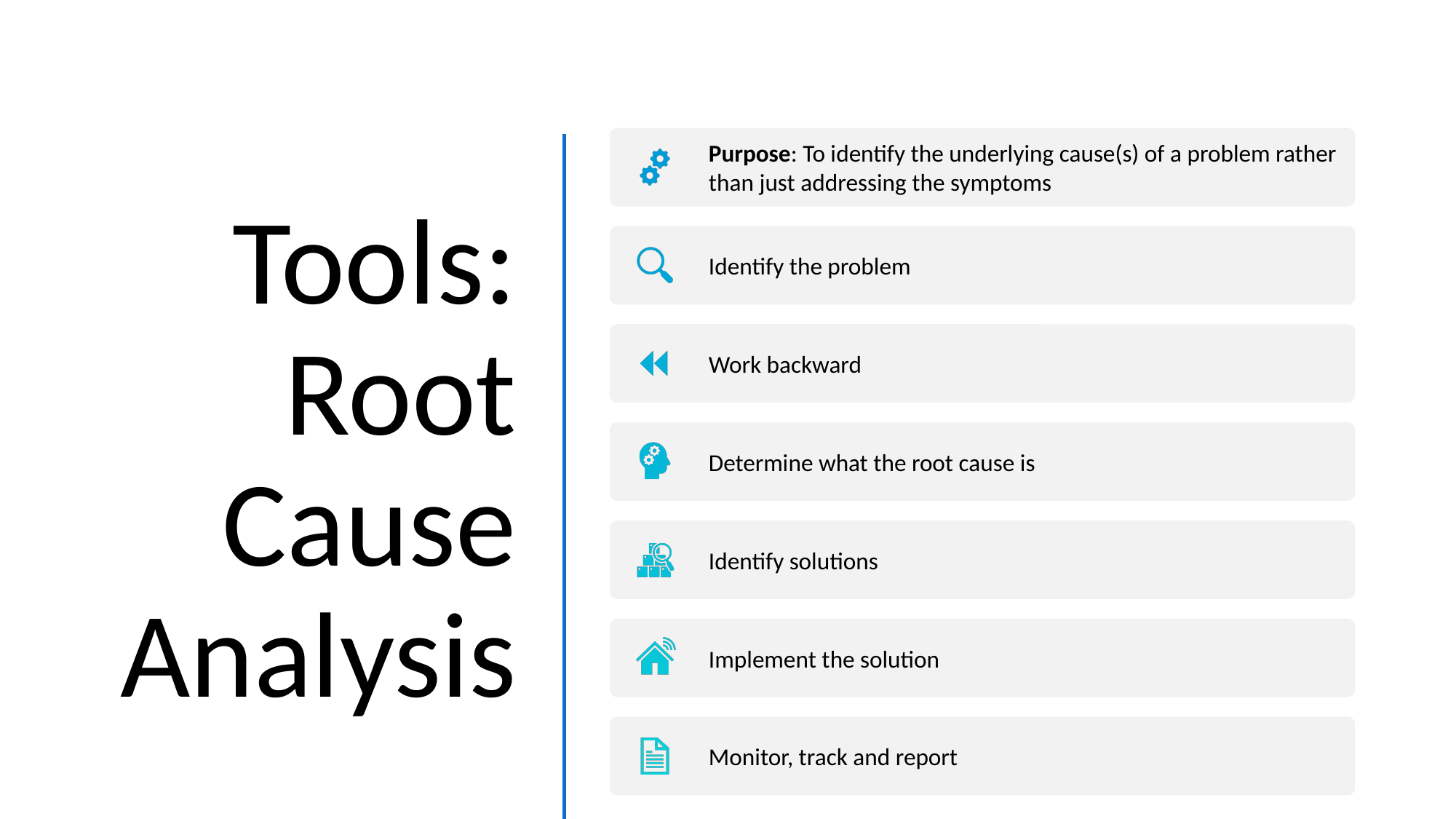

Tools: Root Cause Analysis
Purpose: To identify the underlying cause(s) of a problem rather than just addressing the symptoms
Identify the problem
Work backward
Determine what the root cause is
Identify solutions
Implement the solution
Monitor, track and report